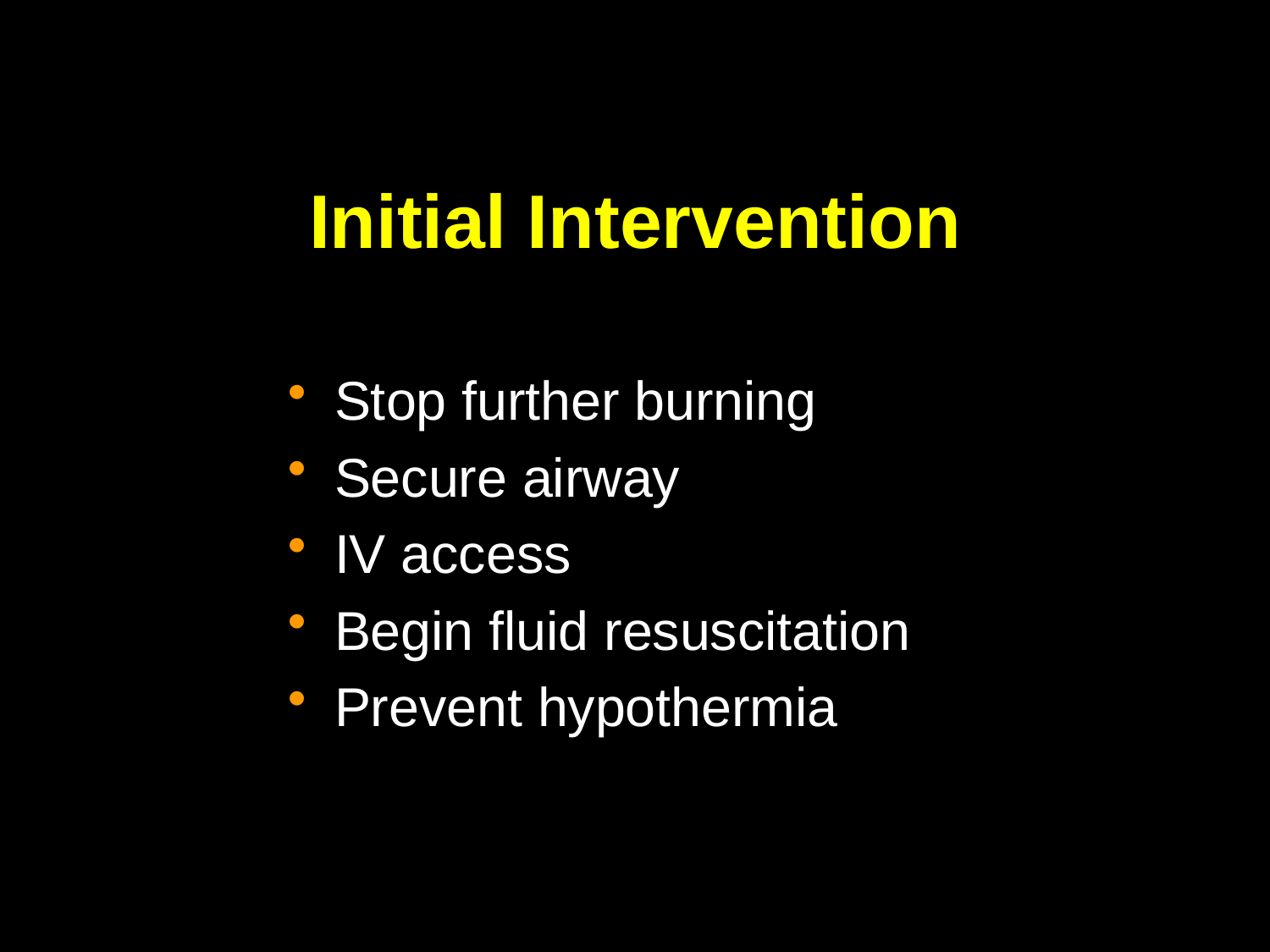

# Initial Intervention
Stop further burning
Secure airway
IV access
Begin fluid resuscitation
Prevent hypothermia